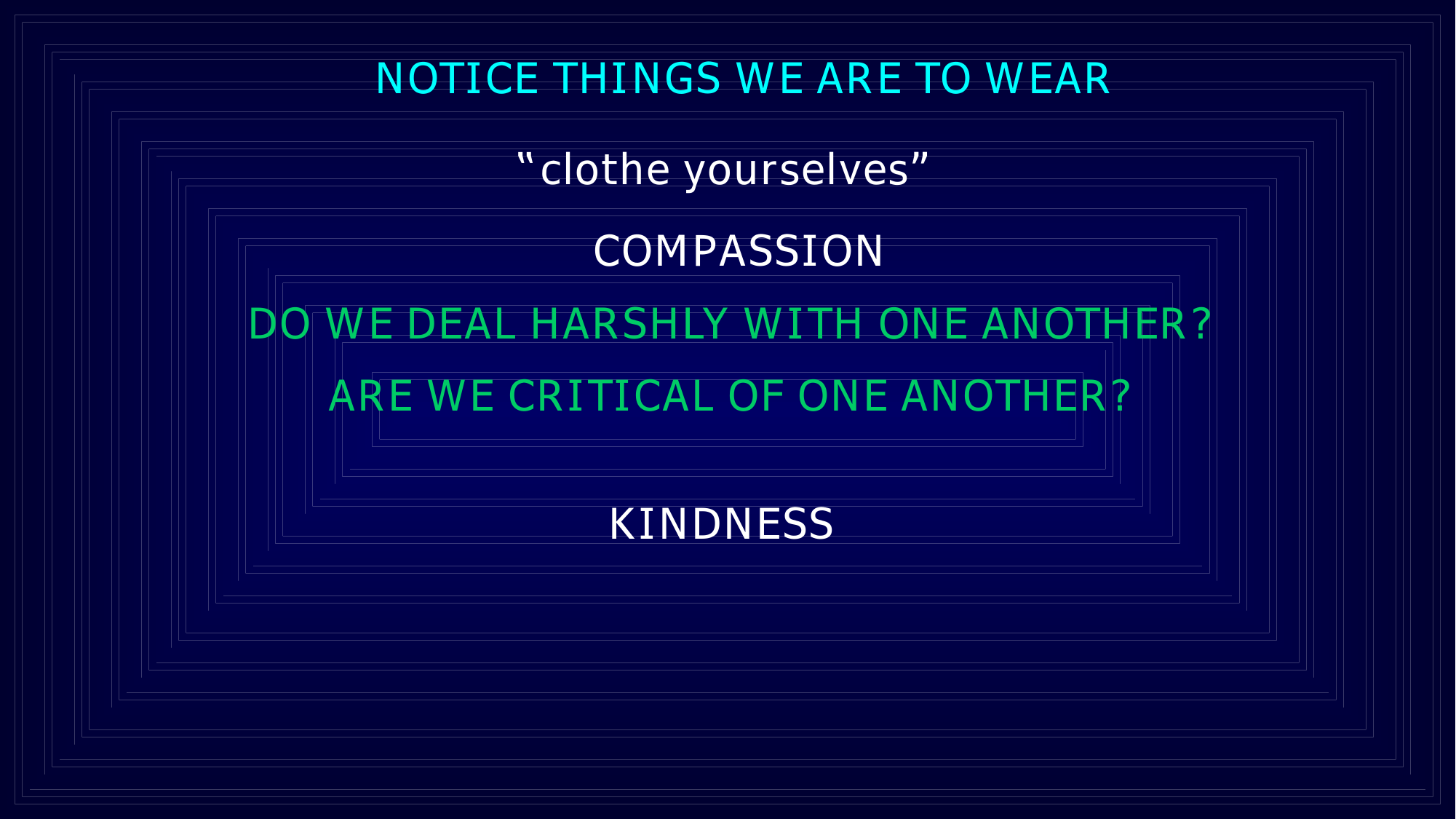

NOTICE THINGS WE ARE TO WEAR
“clothe yourselves”

COMPASSION
DO WE DEAL HARSHLY WITH ONE ANOTHER?
ARE WE CRITICAL OF ONE ANOTHER?
KINDNESS